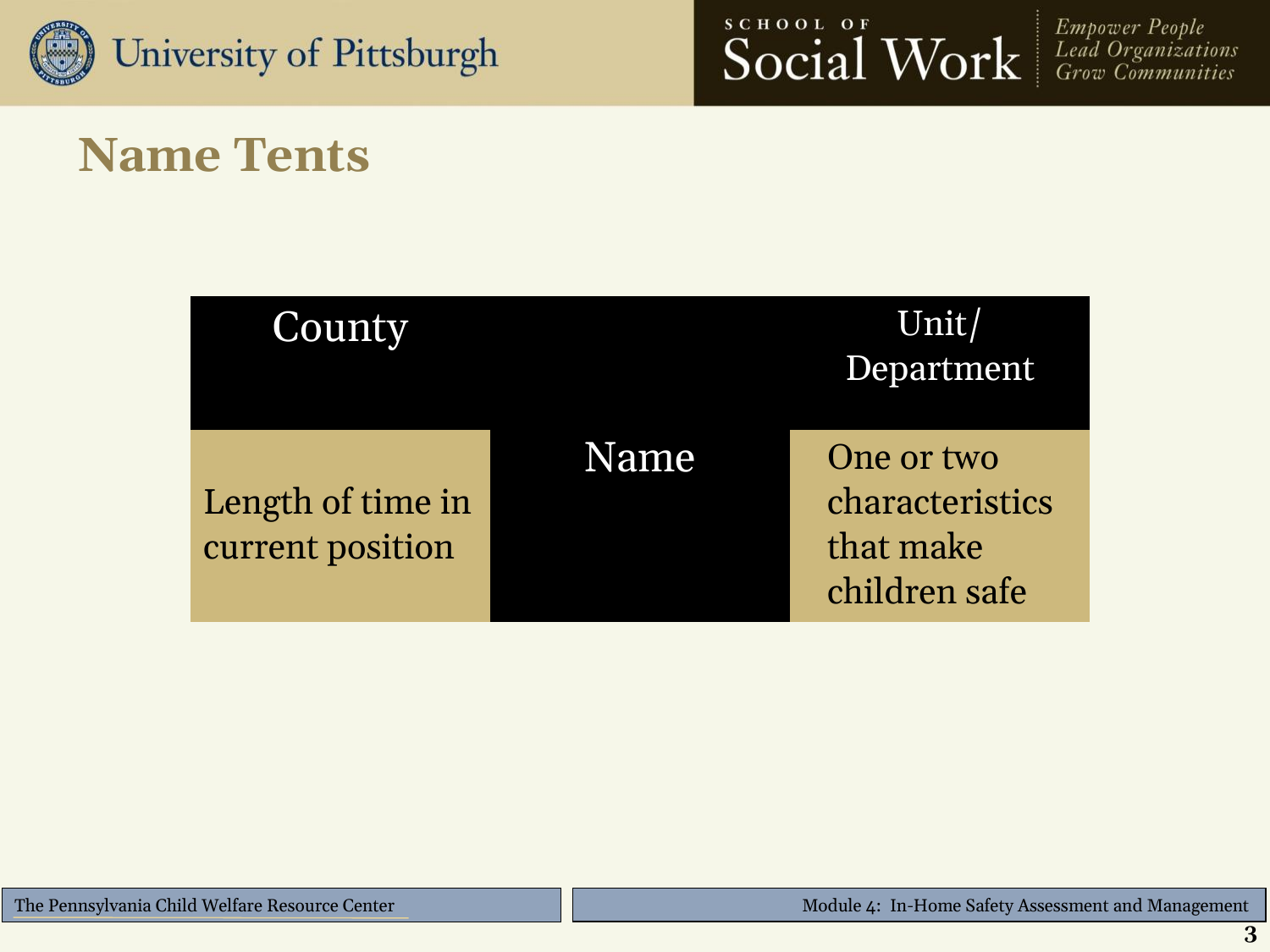

# Name Tents
| County | Name | Unit/ Department |
| --- | --- | --- |
| Length of time in current position |  | One or two characteristics that make children safe |
3